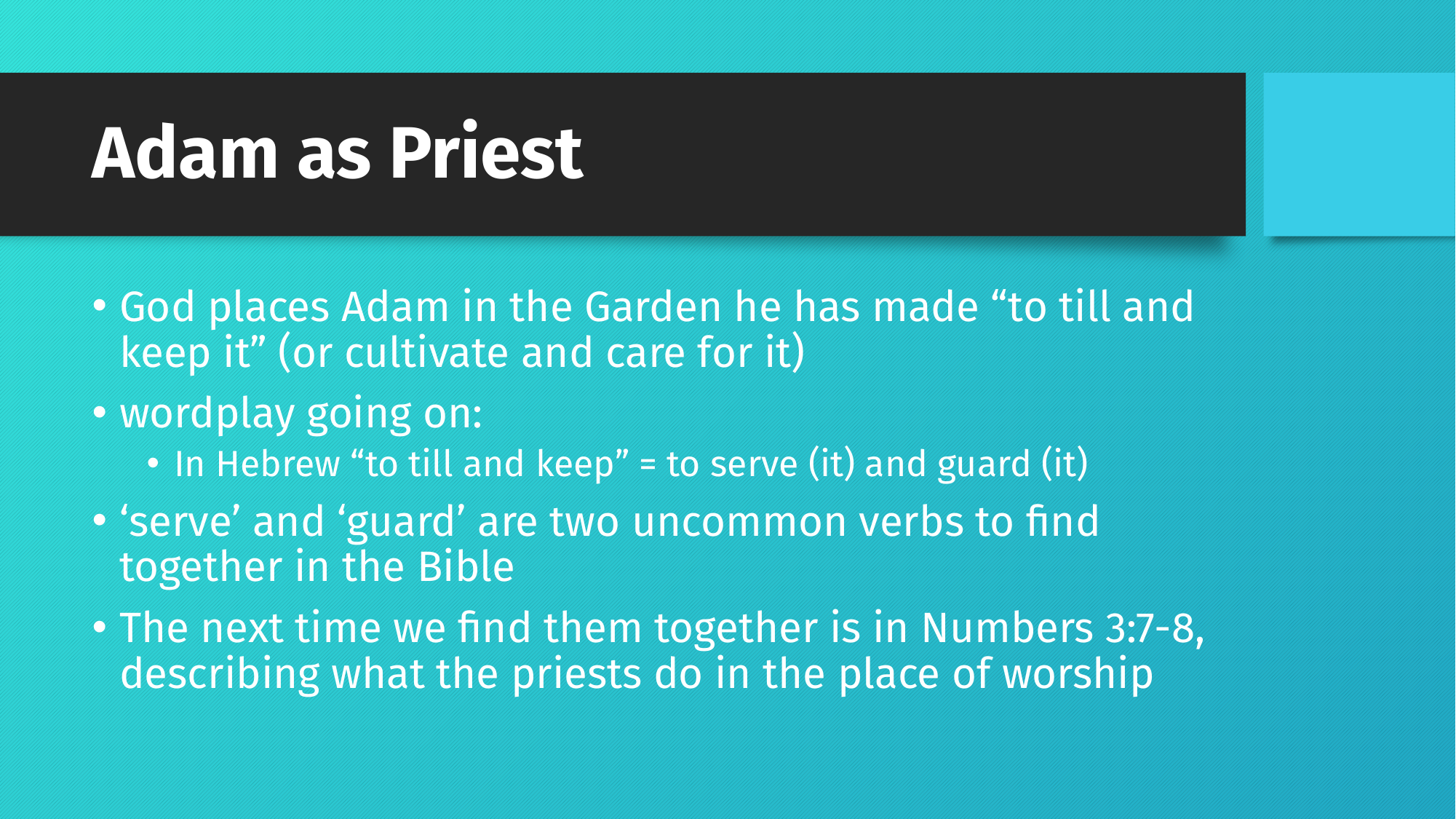

# Adam as Priest
God places Adam in the Garden he has made “to till and keep it” (or cultivate and care for it)
wordplay going on:
In Hebrew “to till and keep” = to serve (it) and guard (it)
‘serve’ and ‘guard’ are two uncommon verbs to find together in the Bible
The next time we find them together is in Numbers 3:7-8, describing what the priests do in the place of worship